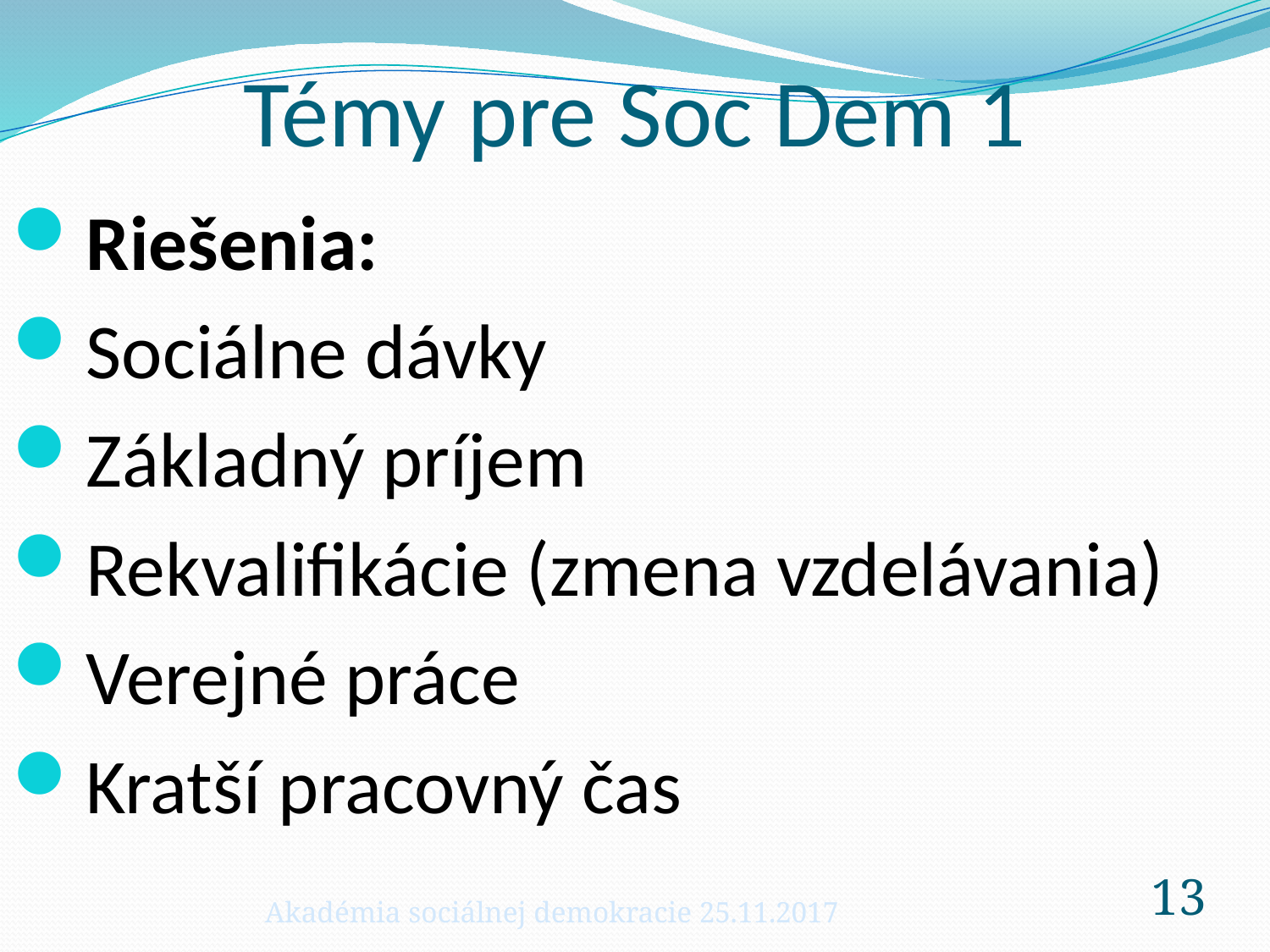

# Témy pre Soc Dem 1
Riešenia:
Sociálne dávky
Základný príjem
Rekvalifikácie (zmena vzdelávania)
Verejné práce
Kratší pracovný čas

Akadémia sociálnej demokracie 25.11.2017
13